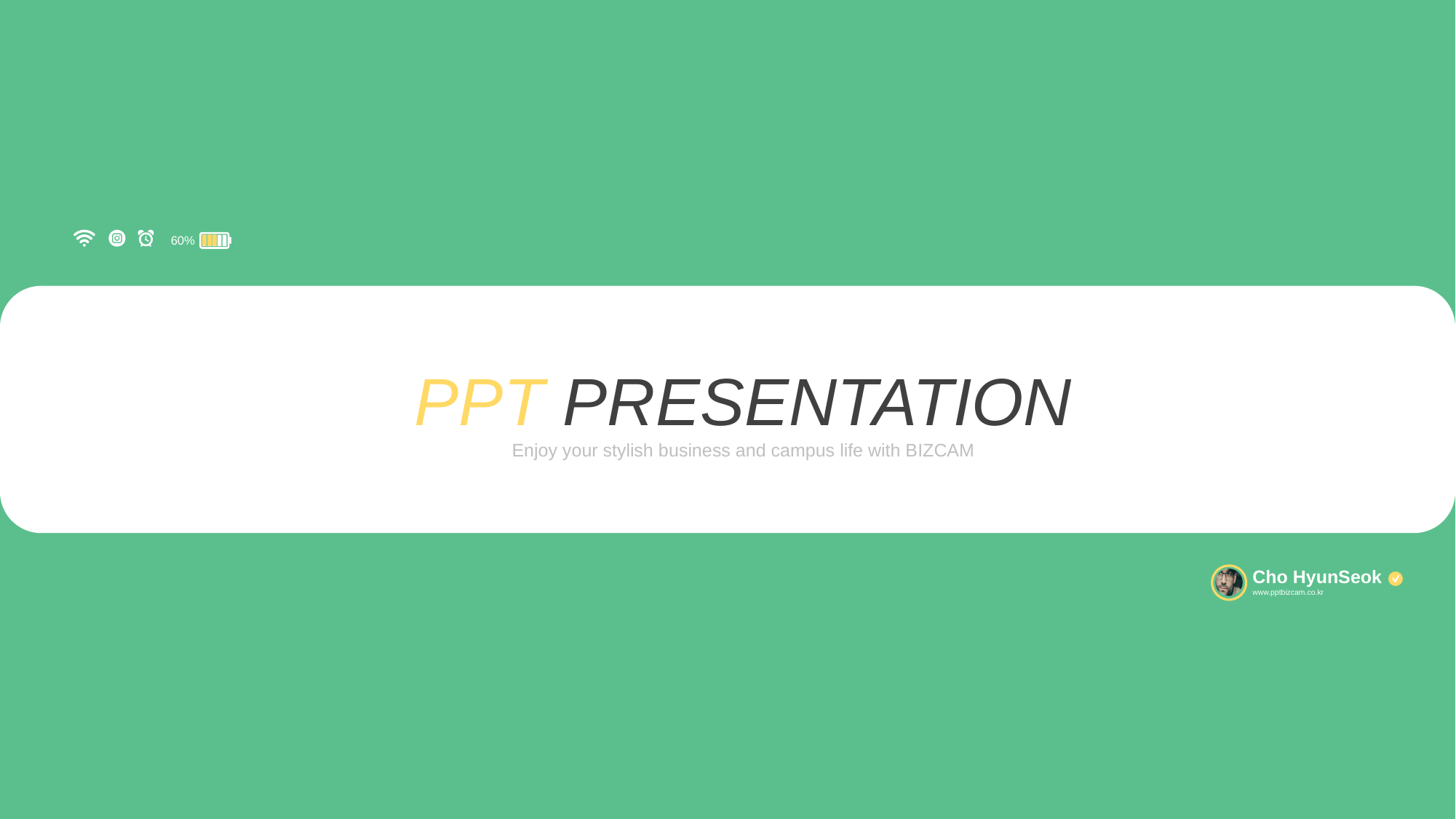

60%

PPT PRESENTATION
Enjoy your stylish business and campus life with BIZCAM
Cho HyunSeok
www.pptbizcam.co.kr